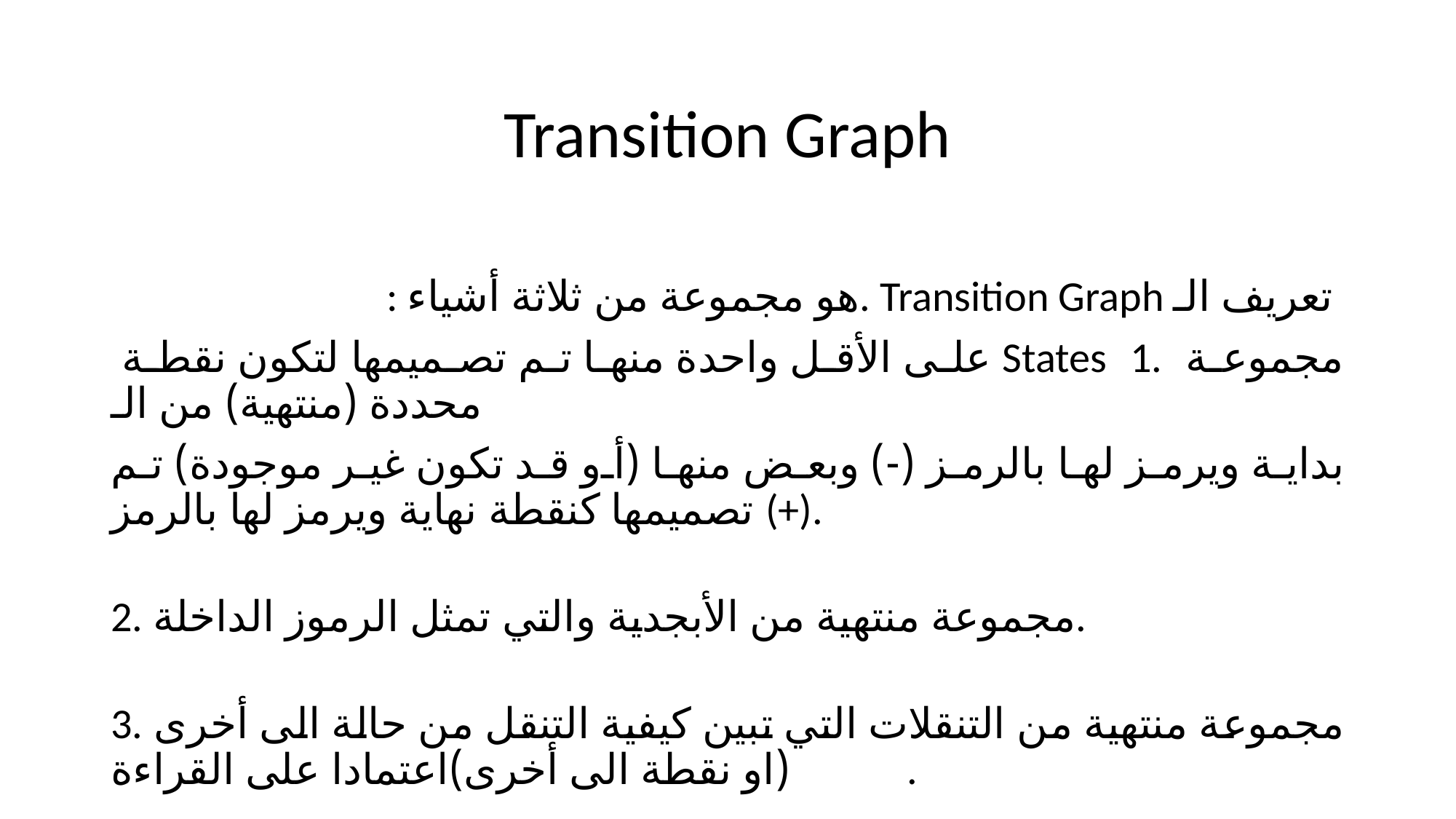

# Transition Graph
: هو مجموعة من ثلاثة أشياء. Transition Graph تعريف الـ
 على الأقل واحدة منها تم تصميمها لتكون نقطة States 1. مجموعة محددة (منتهية) من الـ
بداية ويرمز لها بالرمز (-) وبعض منها (أو قد تكون غير موجودة) تم تصميمها كنقطة نهاية ويرمز لها بالرمز (+).
2. مجموعة منتهية من الأبجدية والتي تمثل الرموز الداخلة.
3. مجموعة منتهية من التنقلات التي تبين كيفية التنقل من حالة الى أخرى (او نقطة الى أخرى)اعتمادا على القراءة.
: ممكن أن ترسل الـمجموعة الفارغة وأكثر من حرف واحد بنفس الوقت.         TG * في الـ